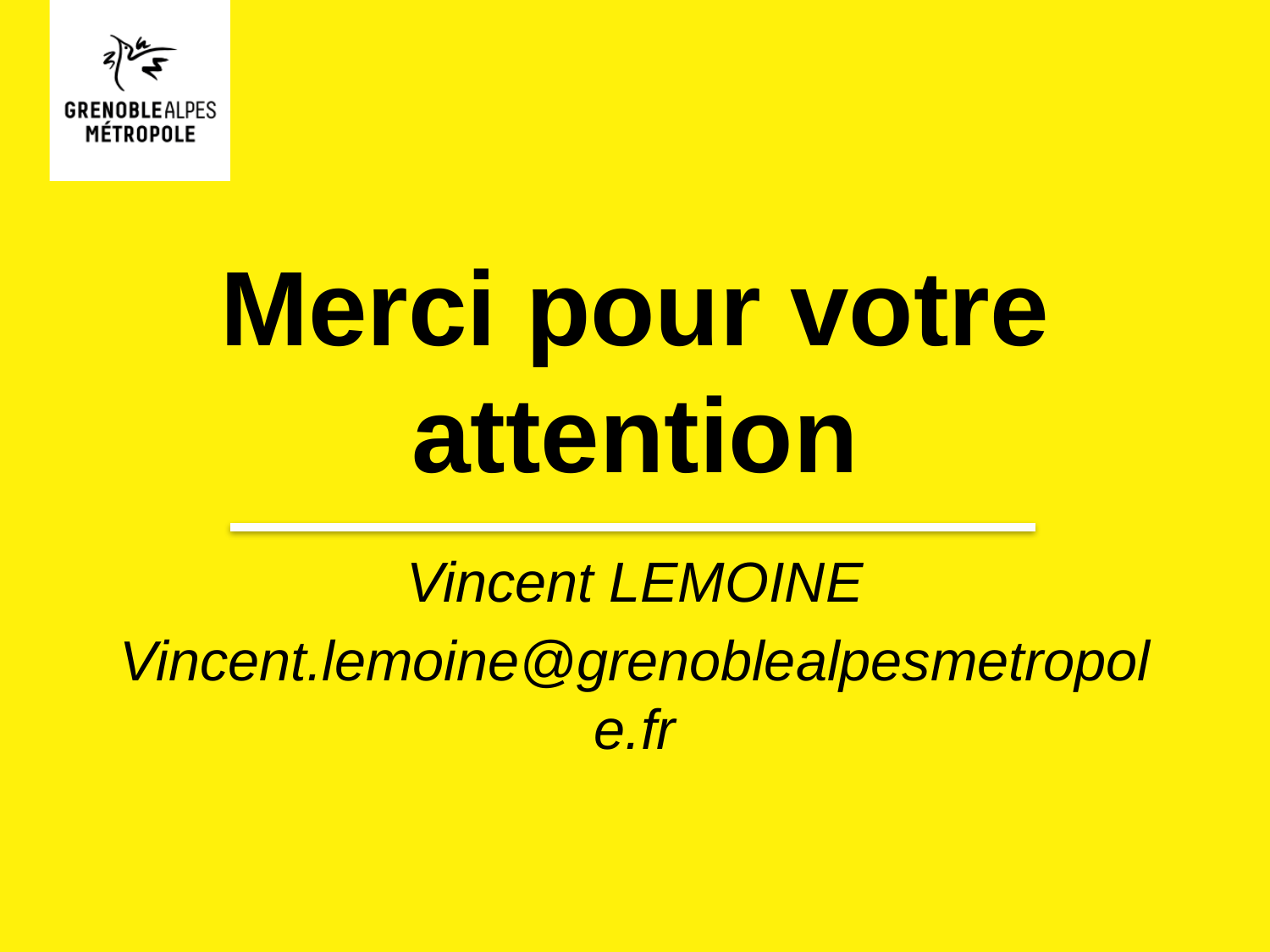

# Merci pour votre attention
Vincent LEMOINE
Vincent.lemoine@grenoblealpesmetropole.fr